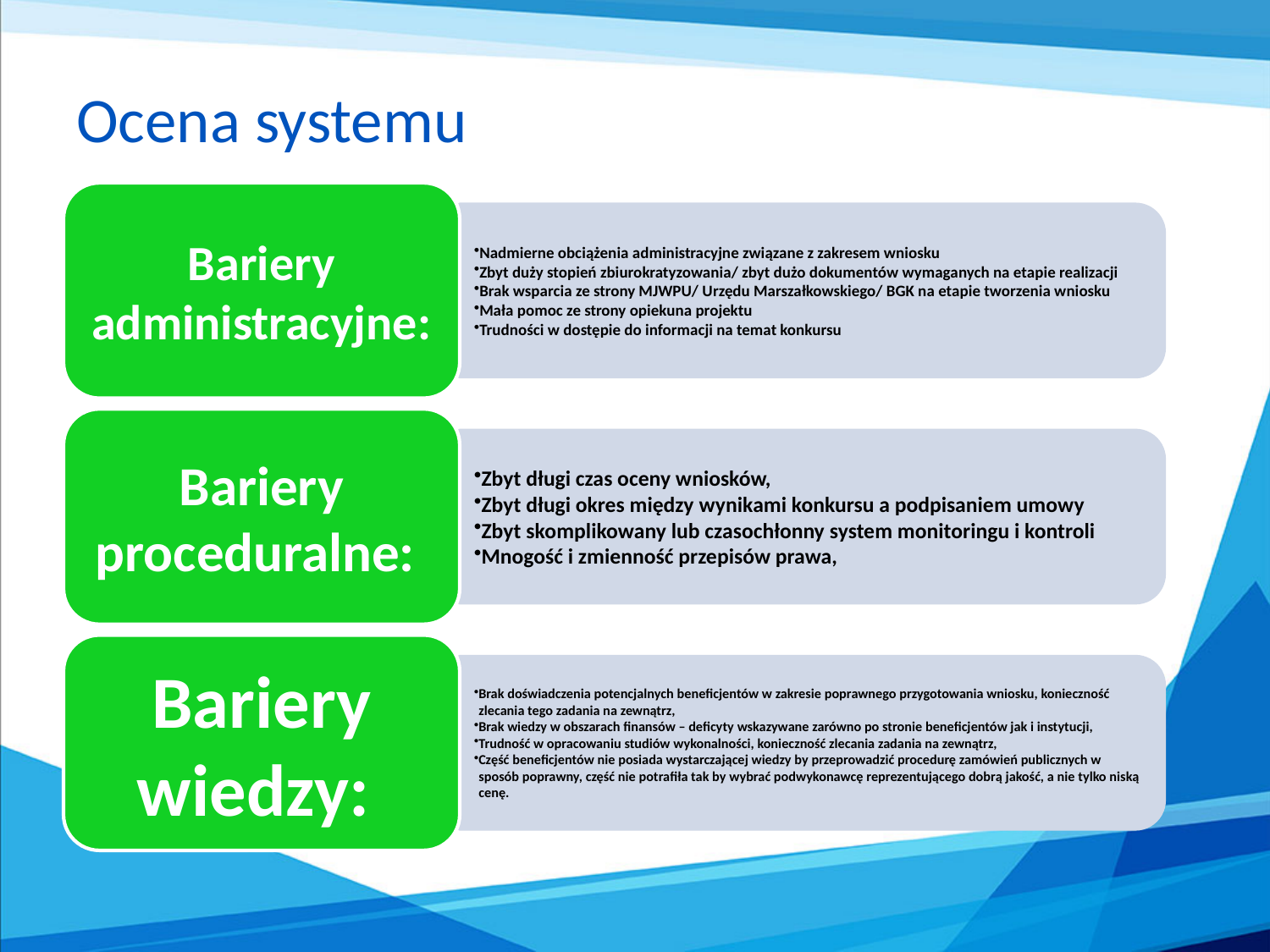

# Ocena systemu
Bariery administracyjne:
Nadmierne obciążenia administracyjne związane z zakresem wniosku
Zbyt duży stopień zbiurokratyzowania/ zbyt dużo dokumentów wymaganych na etapie realizacji
Brak wsparcia ze strony MJWPU/ Urzędu Marszałkowskiego/ BGK na etapie tworzenia wniosku
Mała pomoc ze strony opiekuna projektu
Trudności w dostępie do informacji na temat konkursu
Bariery proceduralne:
Zbyt długi czas oceny wniosków,
Zbyt długi okres między wynikami konkursu a podpisaniem umowy
Zbyt skomplikowany lub czasochłonny system monitoringu i kontroli
Mnogość i zmienność przepisów prawa,
Bariery wiedzy:
Brak doświadczenia potencjalnych beneficjentów w zakresie poprawnego przygotowania wniosku, konieczność zlecania tego zadania na zewnątrz,
Brak wiedzy w obszarach finansów – deficyty wskazywane zarówno po stronie beneficjentów jak i instytucji,
Trudność w opracowaniu studiów wykonalności, konieczność zlecania zadania na zewnątrz,
Część beneficjentów nie posiada wystarczającej wiedzy by przeprowadzić procedurę zamówień publicznych w sposób poprawny, część nie potrafiła tak by wybrać podwykonawcę reprezentującego dobrą jakość, a nie tylko niską cenę.